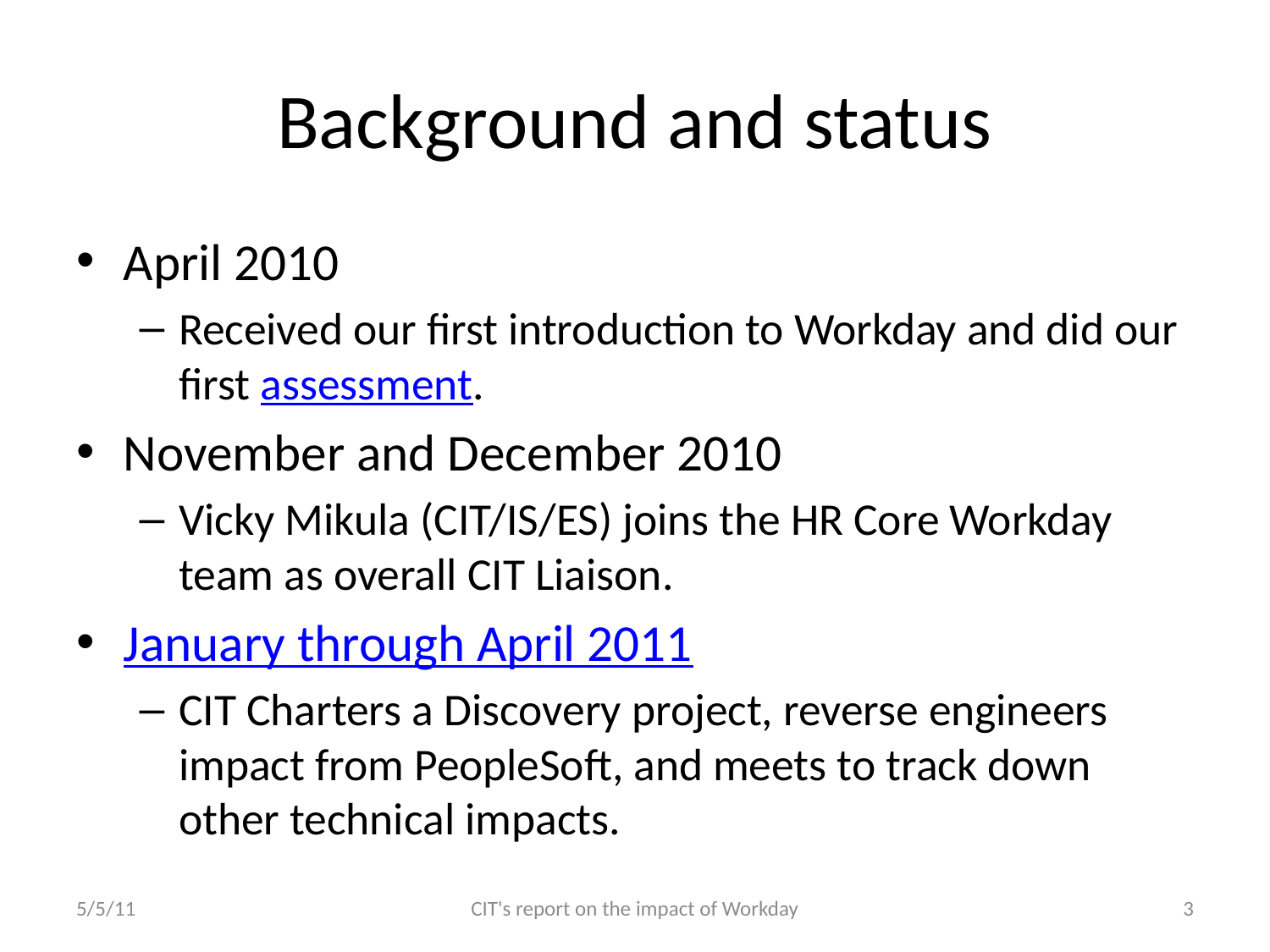

# Background and status
April 2010
Received our first introduction to Workday and did our first assessment.
November and December 2010
Vicky Mikula (CIT/IS/ES) joins the HR Core Workday team as overall CIT Liaison.
January through April 2011
CIT Charters a Discovery project, reverse engineers impact from PeopleSoft, and meets to track down other technical impacts.

5/5/11
CIT's report on the impact of Workday
3